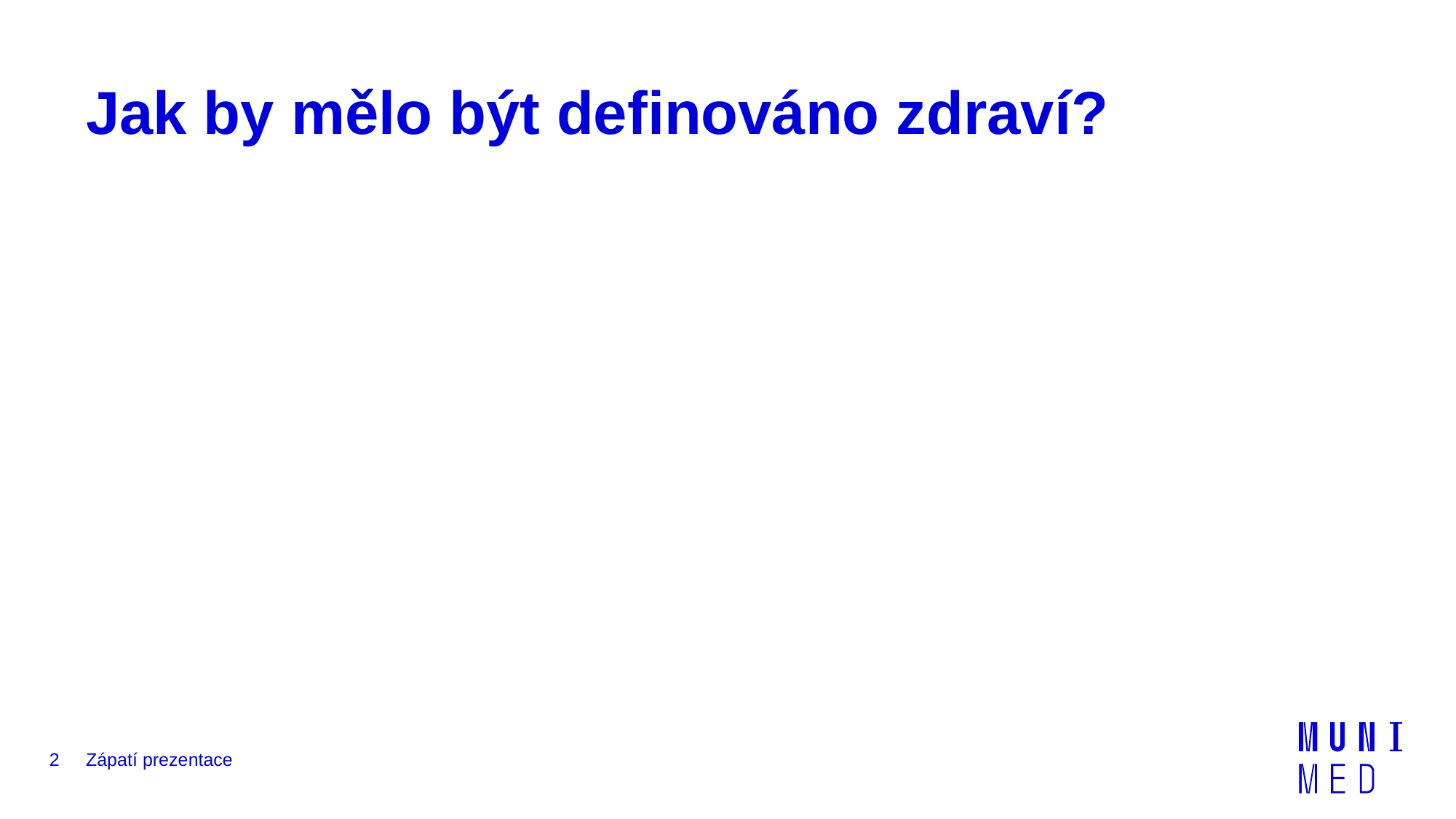

# Jak by mělo být definováno zdraví?

2
Zápatí prezentace